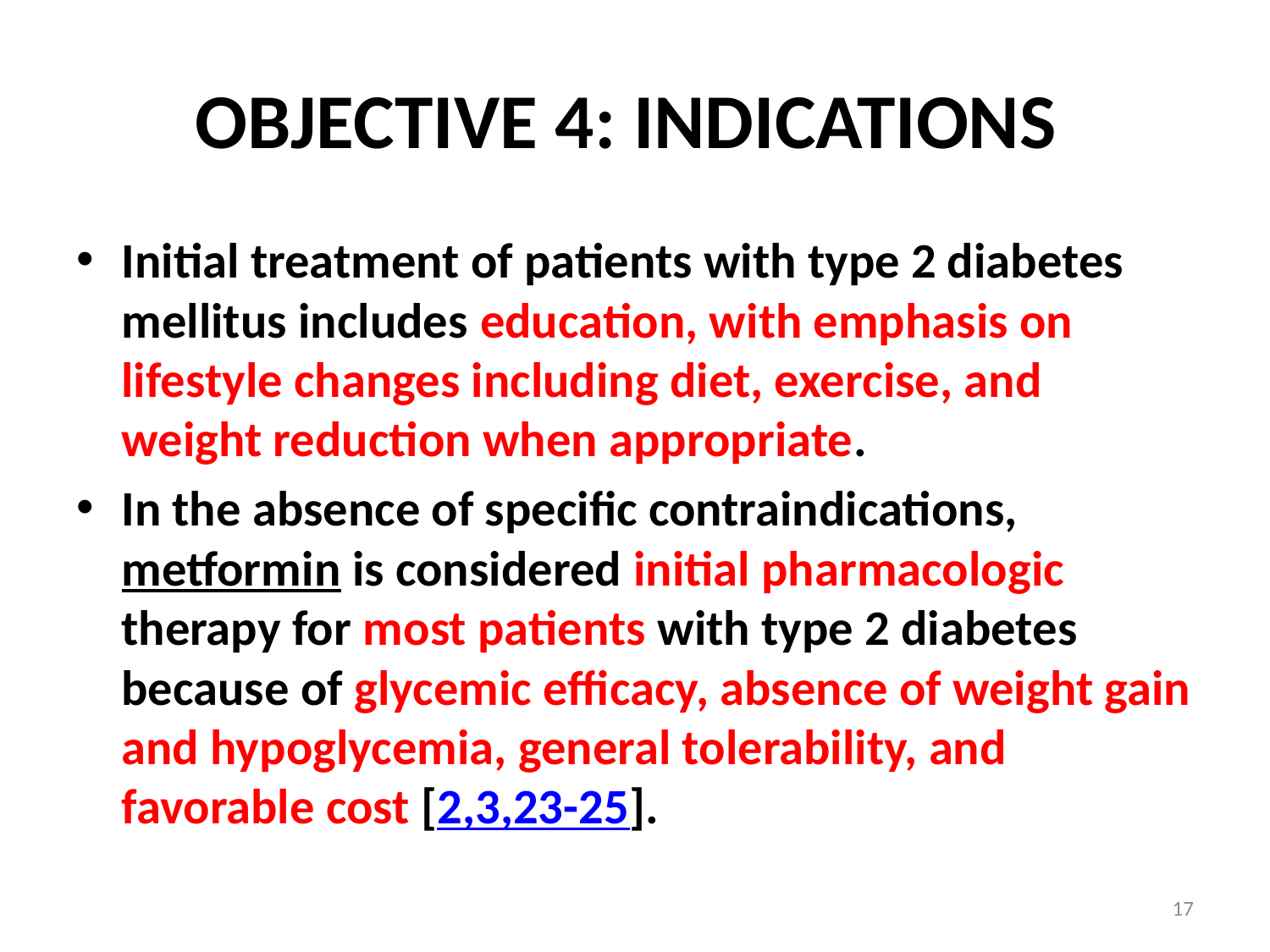

# OBJECTIVE 4: INDICATIONS
Initial treatment of patients with type 2 diabetes mellitus includes education, with emphasis on lifestyle changes including diet, exercise, and weight reduction when appropriate.
In the absence of specific contraindications, metformin is considered initial pharmacologic therapy for most patients with type 2 diabetes because of glycemic efficacy, absence of weight gain and hypoglycemia, general tolerability, and favorable cost [2,3,23-25].
17